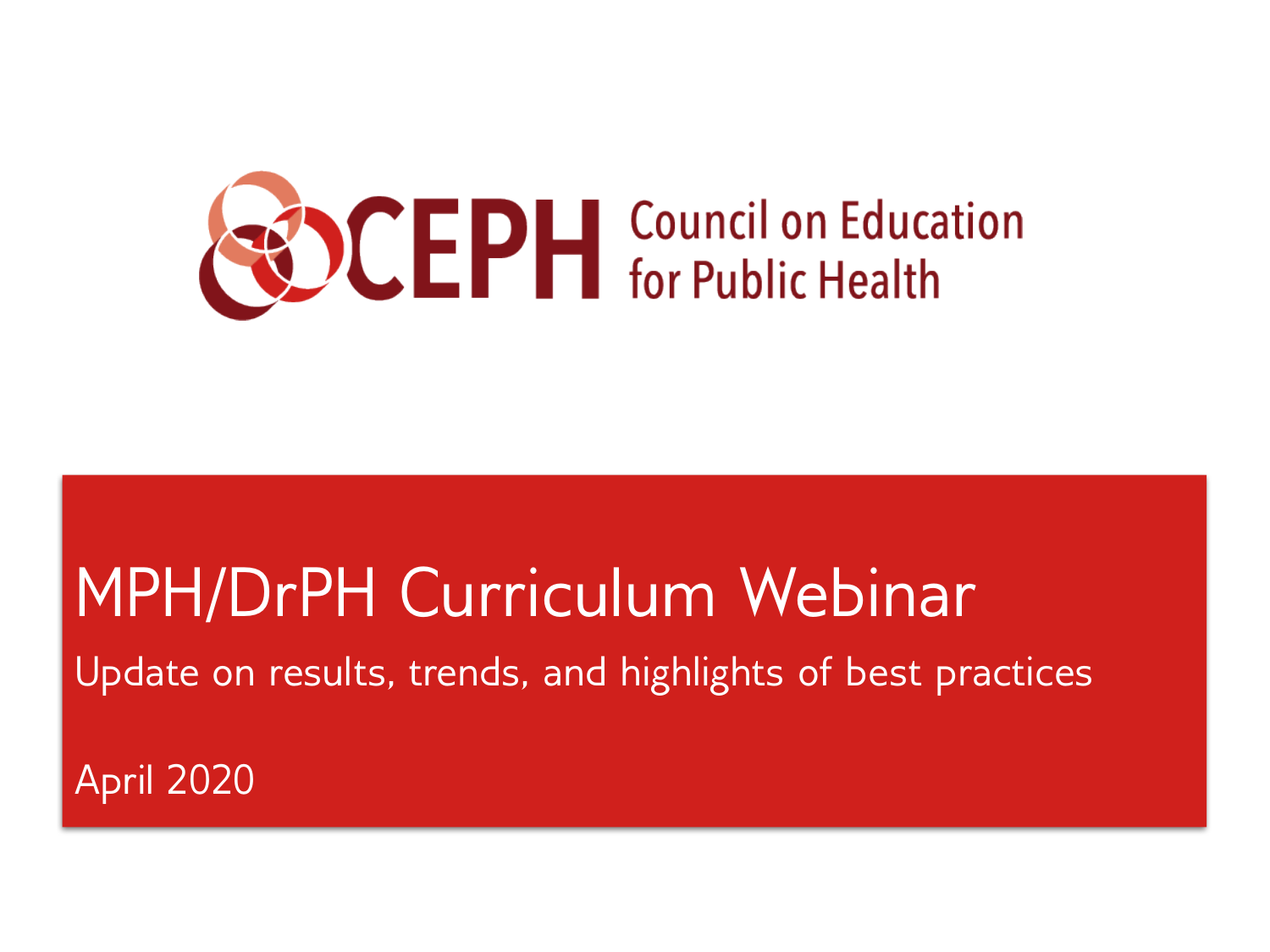

# MPH/DrPH Curriculum Webinar
Update on results, trends, and highlights of best practices
April 2020